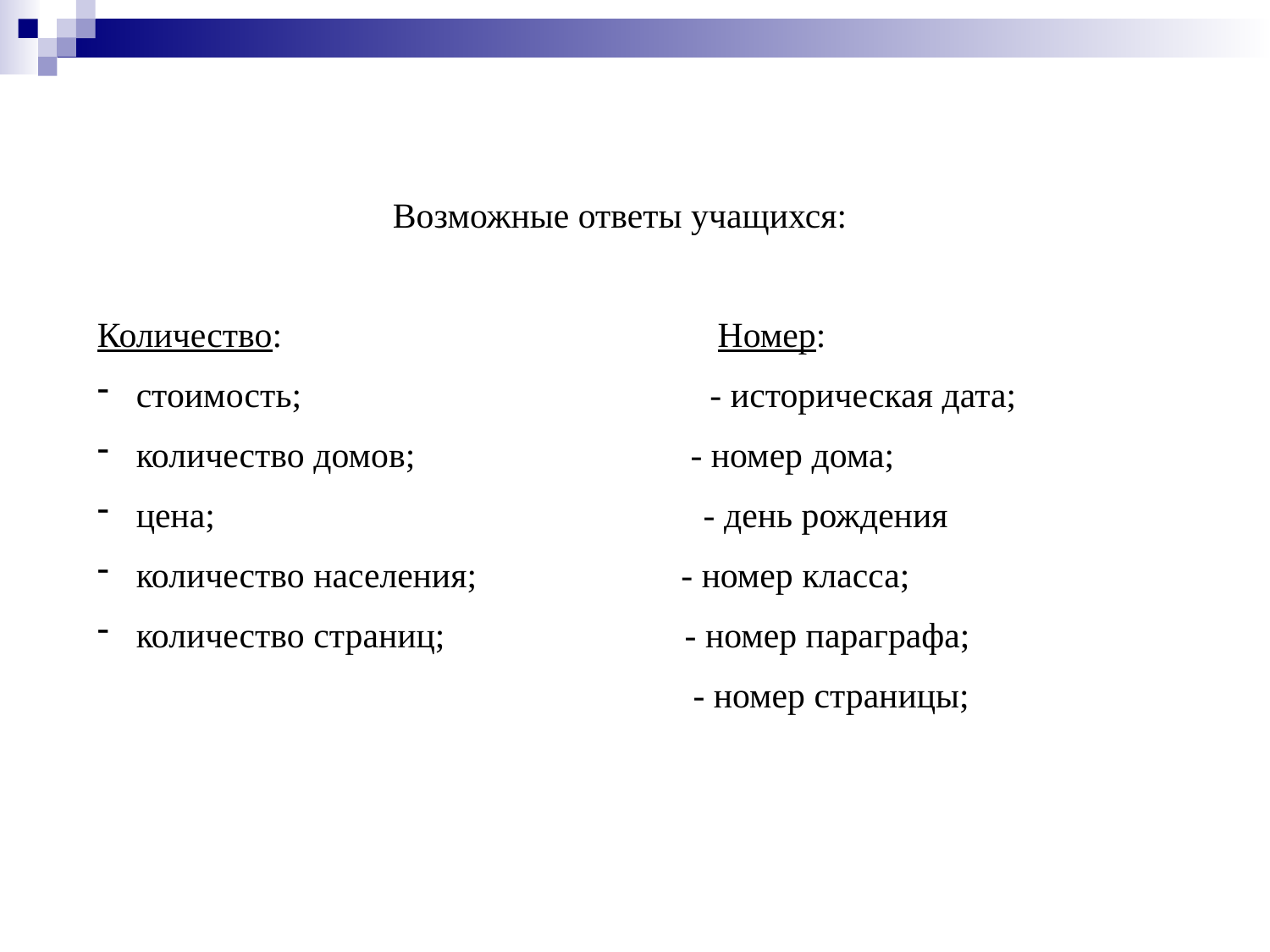

Возможные ответы учащихся:

Количество:                                                 Номер:
 стоимость;                                              - историческая дата;
 количество домов;                               - номер дома;
 цена;                                                       - день рождения
 количество населения;                       - номер класса;
 количество страниц;                           - номер параграфа;
                                                                   - номер страницы;